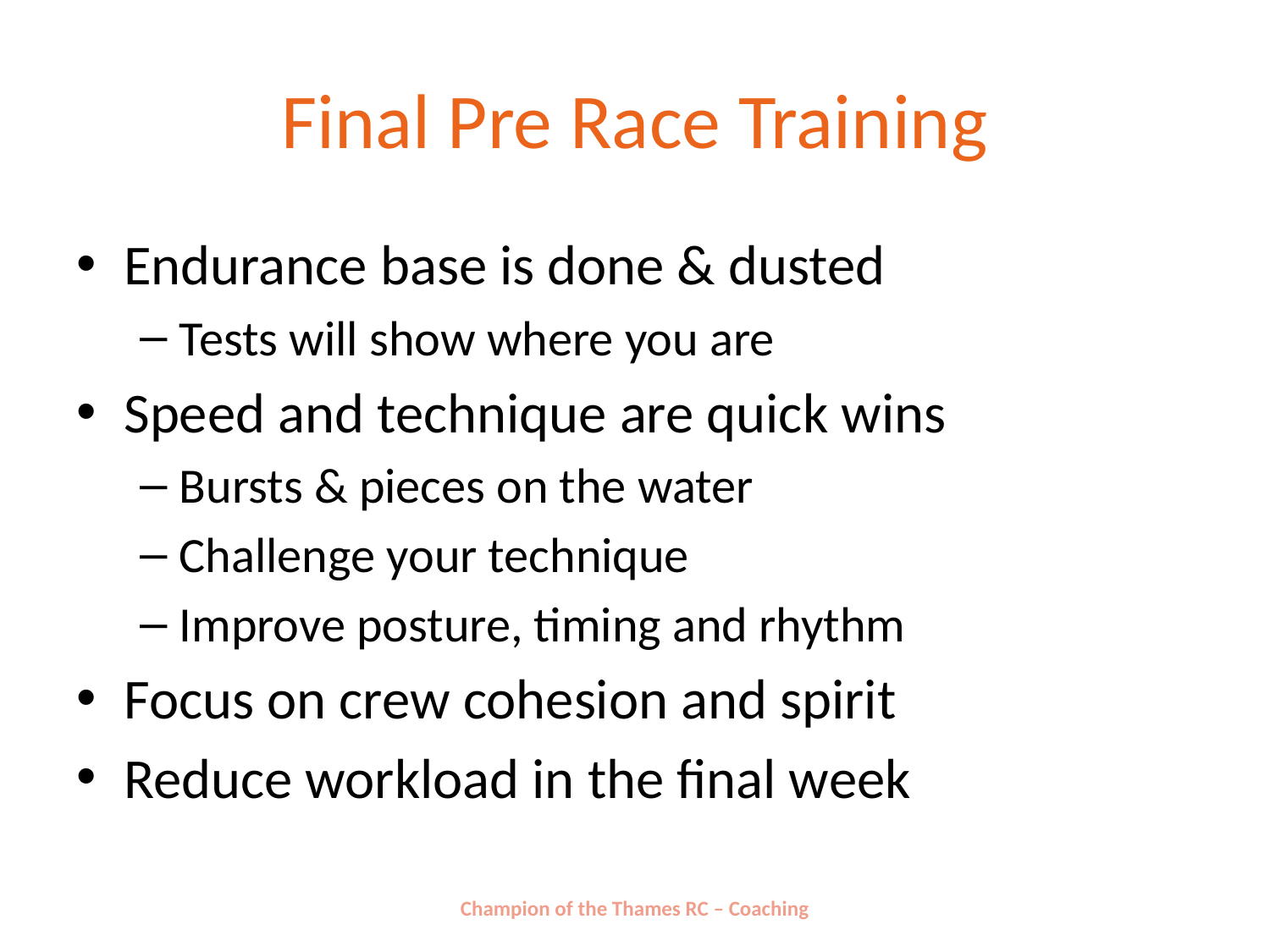

# Final Pre Race Training
Endurance base is done & dusted
Tests will show where you are
Speed and technique are quick wins
Bursts & pieces on the water
Challenge your technique
Improve posture, timing and rhythm
Focus on crew cohesion and spirit
Reduce workload in the final week

Champion of the Thames RC – Coaching